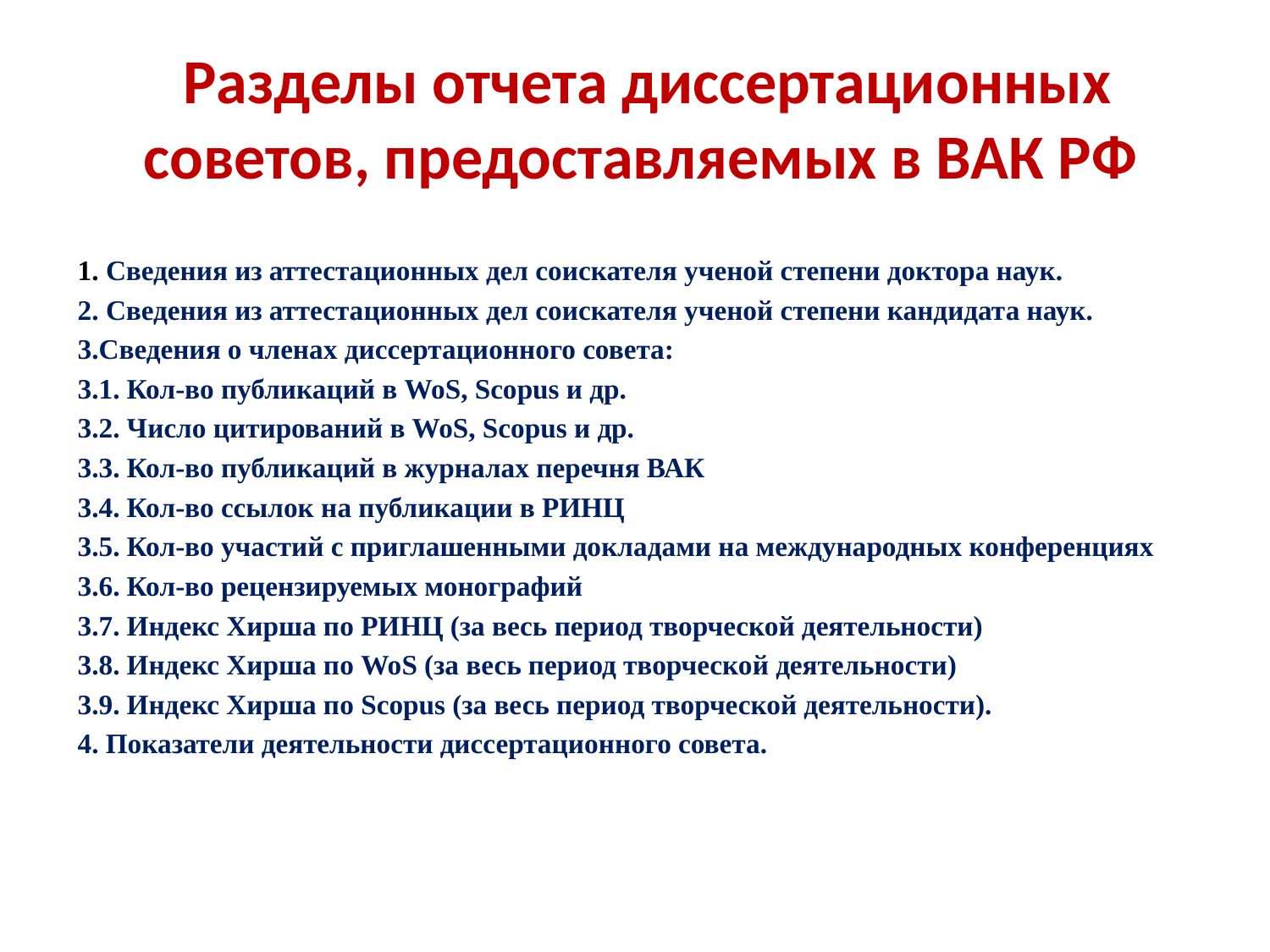

# Разделы отчета диссертационных советов, предоставляемых в ВАК РФ
 Сведения из аттестационных дел соискателя ученой степени доктора наук.
 Сведения из аттестационных дел соискателя ученой степени кандидата наук.
Сведения о членах диссертационного совета:
3.1. Кол-во публикаций в WoS, Scopus и др.
3.2. Число цитирований в WoS, Scopus и др.
3.3. Кол-во публикаций в журналах перечня ВАК
3.4. Кол-во ссылок на публикации в РИНЦ
3.5. Кол-во участий с приглашенными докладами на международных конференциях
3.6. Кол-во рецензируемых монографий
3.7. Индекс Хирша по РИНЦ (за весь период творческой деятельности)
3.8. Индекс Хирша по WoS (за весь период творческой деятельности)
3.9. Индекс Хирша по Scopus (за весь период творческой деятельности).
4. Показатели деятельности диссертационного совета.